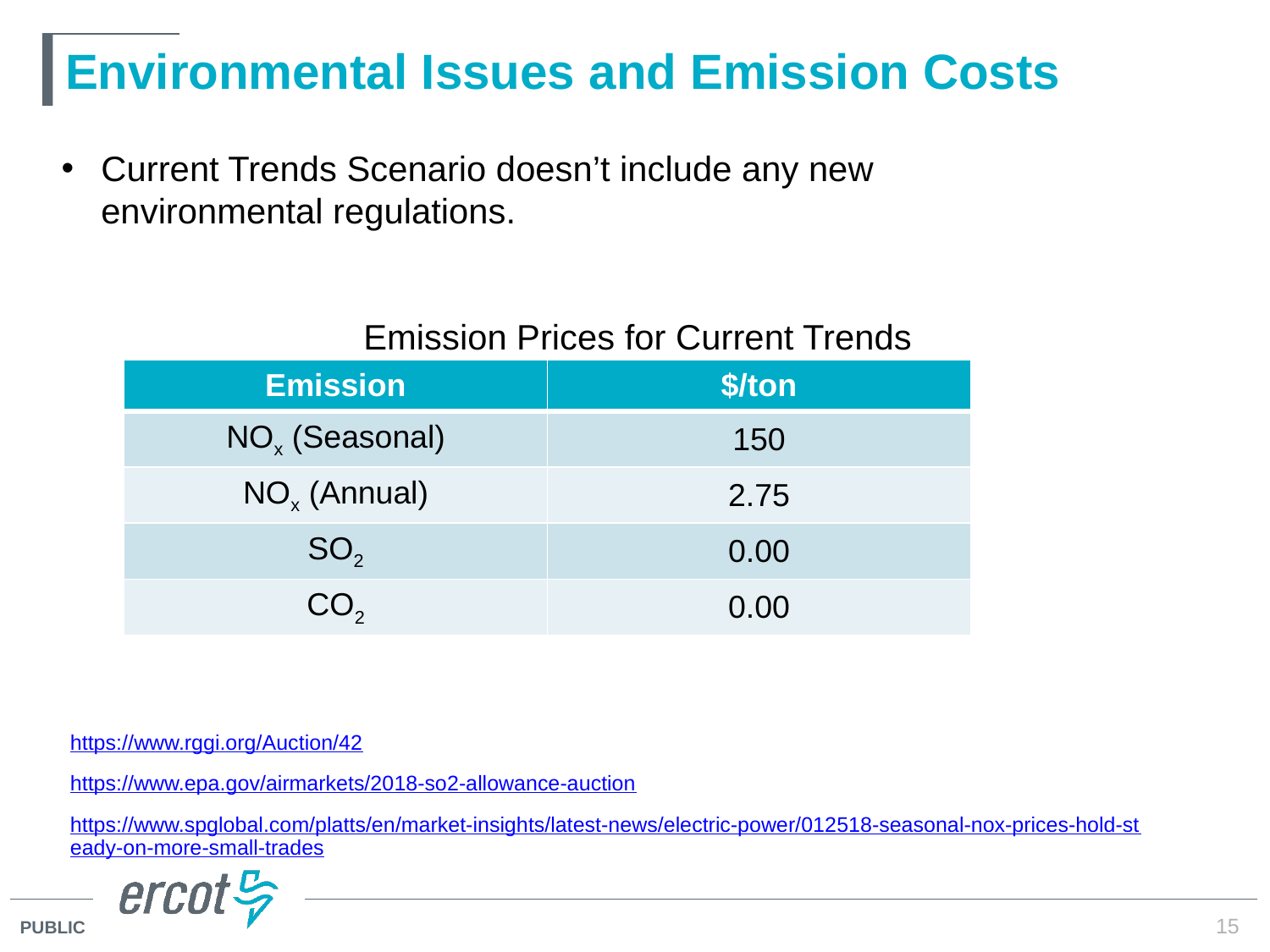

# Environmental Issues and Emission Costs
Current Trends Scenario doesn’t include any new environmental regulations.
Emission Prices for Current Trends
| Emission | $/ton |
| --- | --- |
| NOx (Seasonal) | 150 |
| NOx (Annual) | 2.75 |
| SO2 | 0.00 |
| CO2 | 0.00 |
https://www.rggi.org/Auction/42
https://www.epa.gov/airmarkets/2018-so2-allowance-auction
https://www.spglobal.com/platts/en/market-insights/latest-news/electric-power/012518-seasonal-nox-prices-hold-steady-on-more-small-trades

15